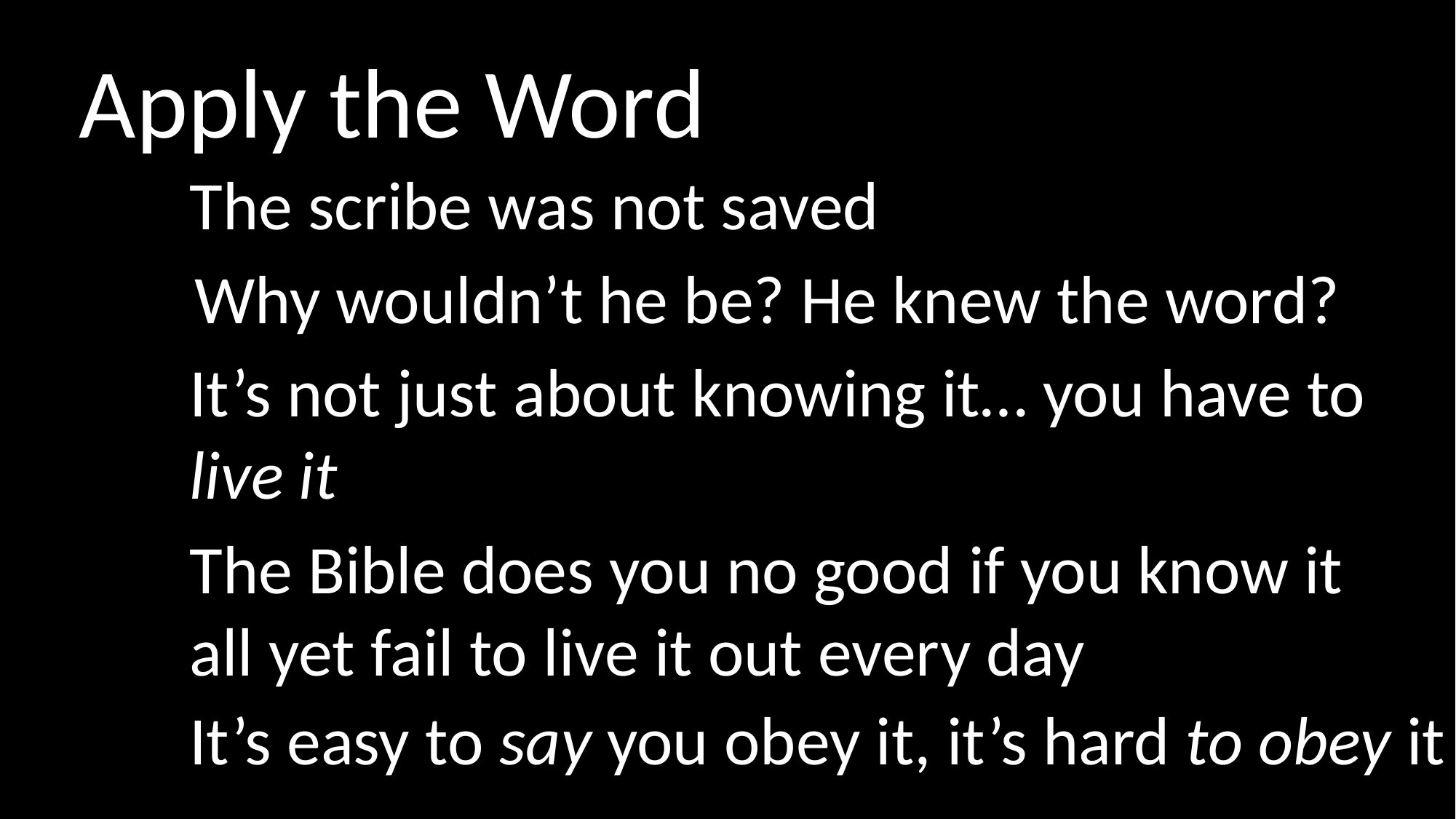

Apply the Word
The scribe was not saved
Why wouldn’t he be? He knew the word?
It’s not just about knowing it… you have to live it
The Bible does you no good if you know it all yet fail to live it out every day
It’s easy to say you obey it, it’s hard to obey it